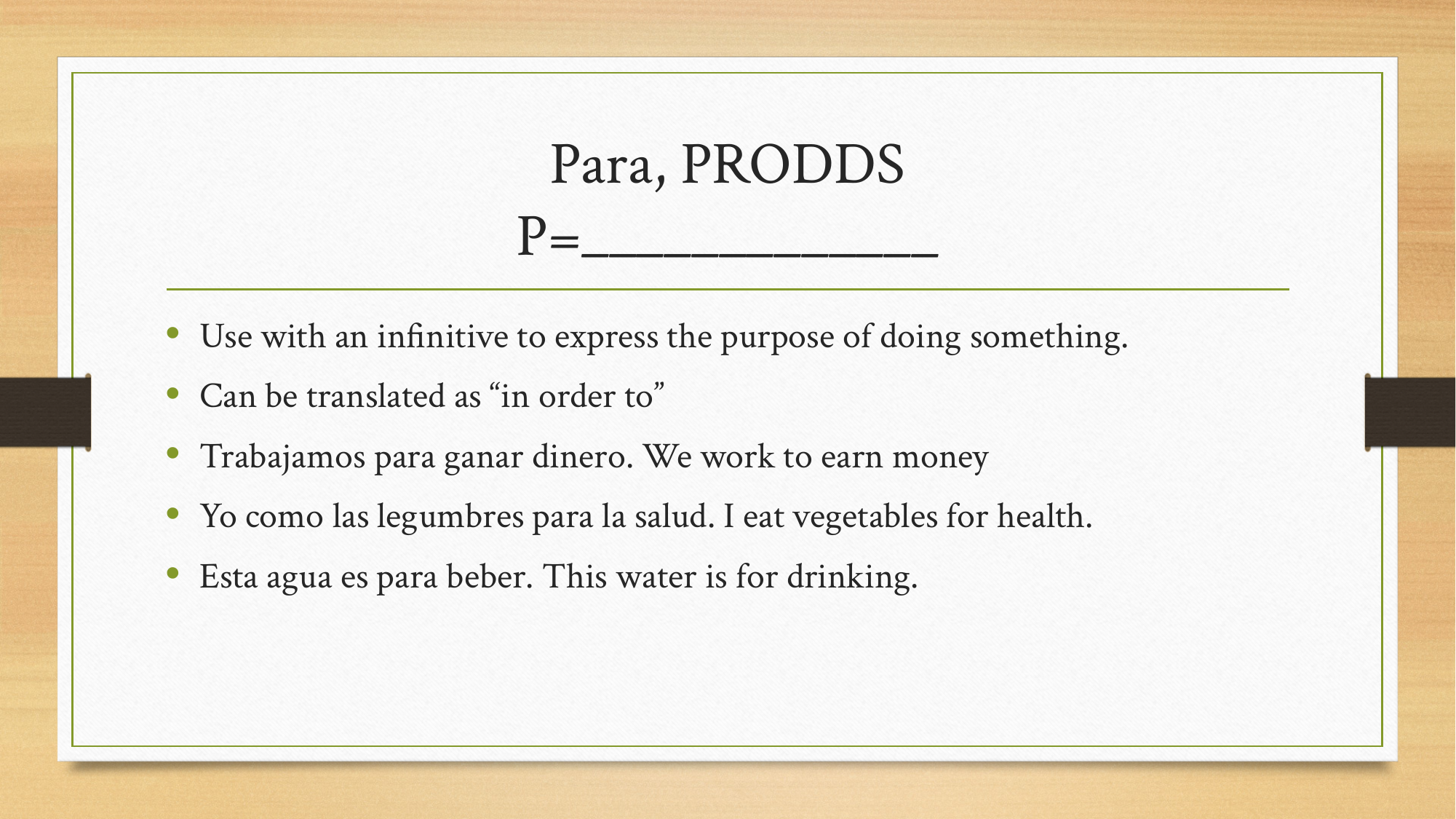

# Para, PRODDS P=_____________
Use with an infinitive to express the purpose of doing something.
Can be translated as “in order to”
Trabajamos para ganar dinero. We work to earn money
Yo como las legumbres para la salud. I eat vegetables for health.
Esta agua es para beber. This water is for drinking.